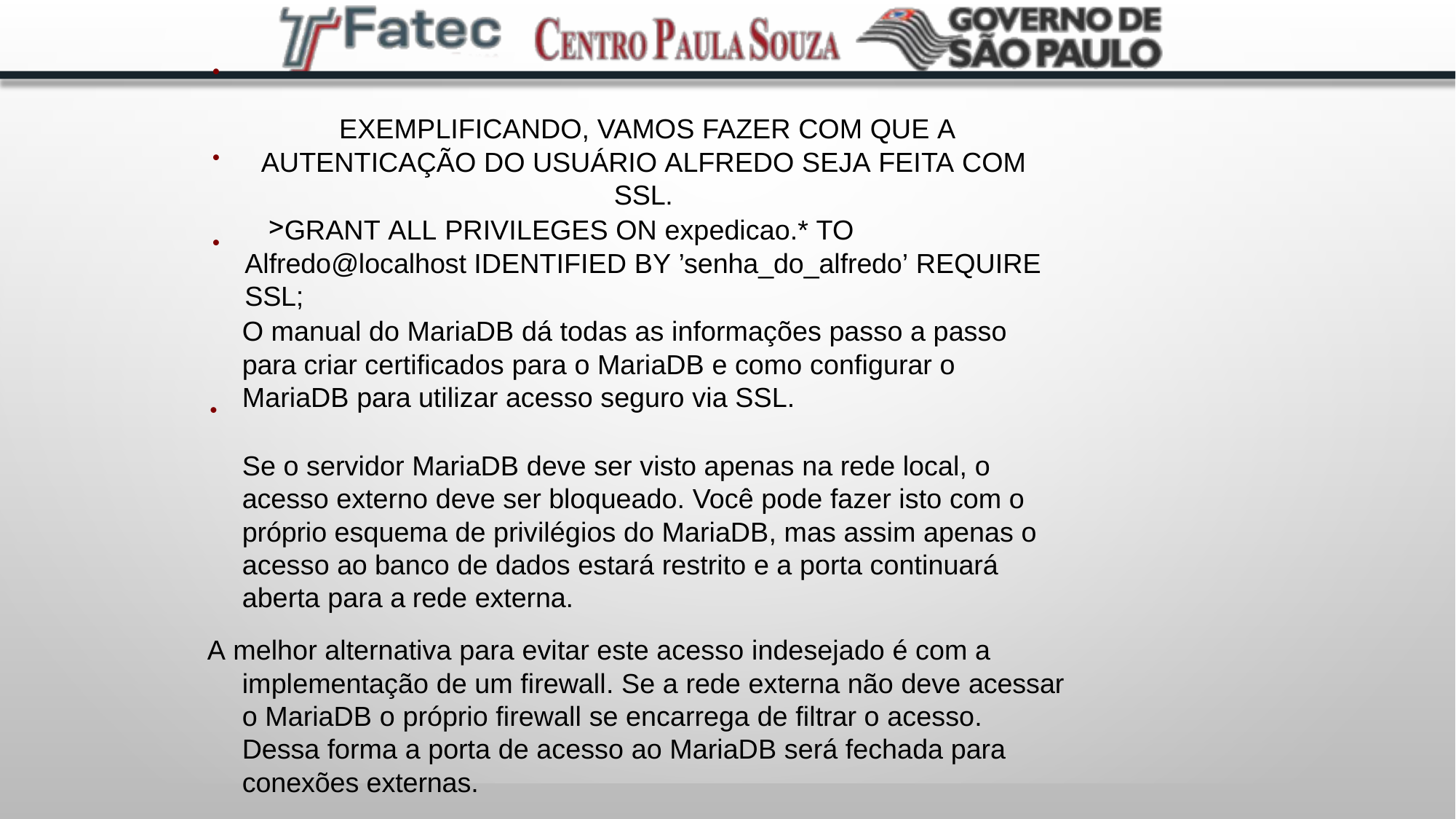

●
# Exemplificando, vamos fazer com que a autenticação do usuário Alfredo seja feita com SSL.
●
GRANT ALL PRIVILEGES ON expedicao.* TO Alfredo@localhost IDENTIFIED BY ’senha_do_alfredo’ REQUIRE SSL;
●
O manual do MariaDB dá todas as informações passo a passo para criar certificados para o MariaDB e como configurar o MariaDB para utilizar acesso seguro via SSL.
●
Se o servidor MariaDB deve ser visto apenas na rede local, o acesso externo deve ser bloqueado. Você pode fazer isto com o próprio esquema de privilégios do MariaDB, mas assim apenas o acesso ao banco de dados estará restrito e a porta continuará aberta para a rede externa.
A melhor alternativa para evitar este acesso indesejado é com a implementação de um firewall. Se a rede externa não deve acessar o MariaDB o próprio firewall se encarrega de filtrar o acesso. Dessa forma a porta de acesso ao MariaDB será fechada para conexões externas.